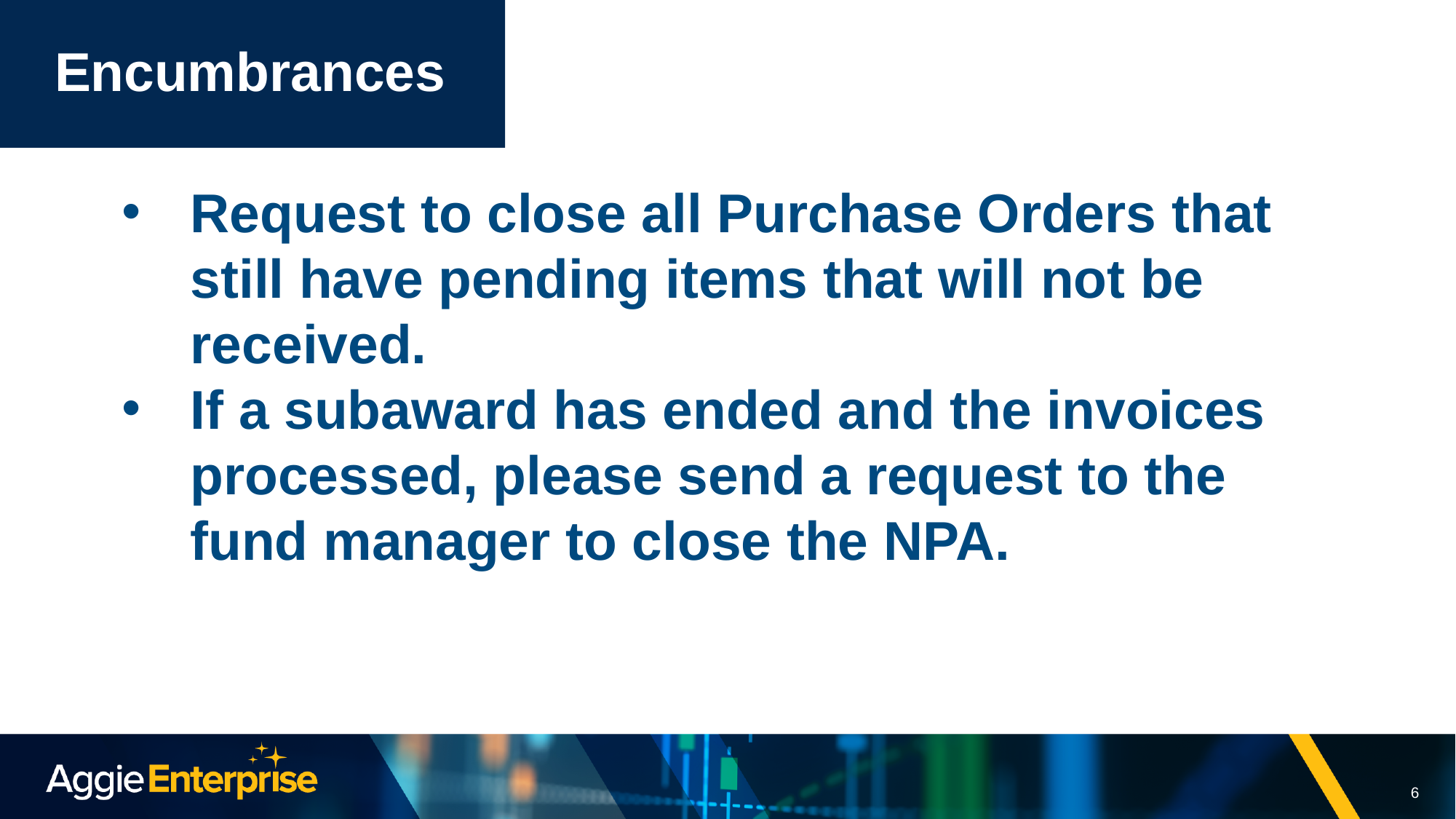

# Encumbrances
Request to close all Purchase Orders that still have pending items that will not be received.
If a subaward has ended and the invoices processed, please send a request to the fund manager to close the NPA.
6